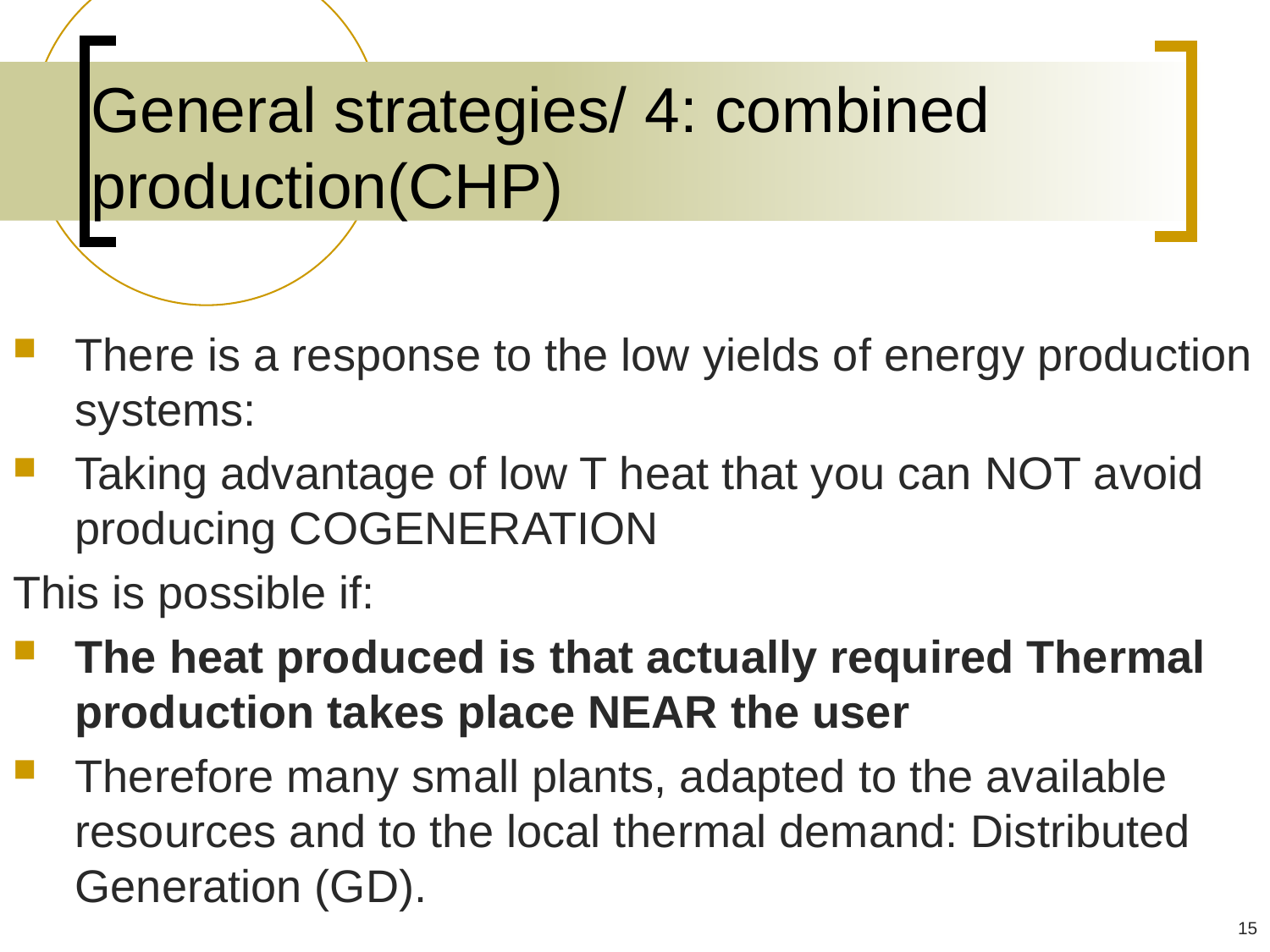

# General strategies/ 4: combined production(CHP)

There is a response to the low yields of energy production systems:
Taking advantage of low T heat that you can NOT avoid producing COGENERATION
This is possible if:
The heat produced is that actually required Thermal production takes place NEAR the user
Therefore many small plants, adapted to the available resources and to the local thermal demand: Distributed Generation (GD).

15